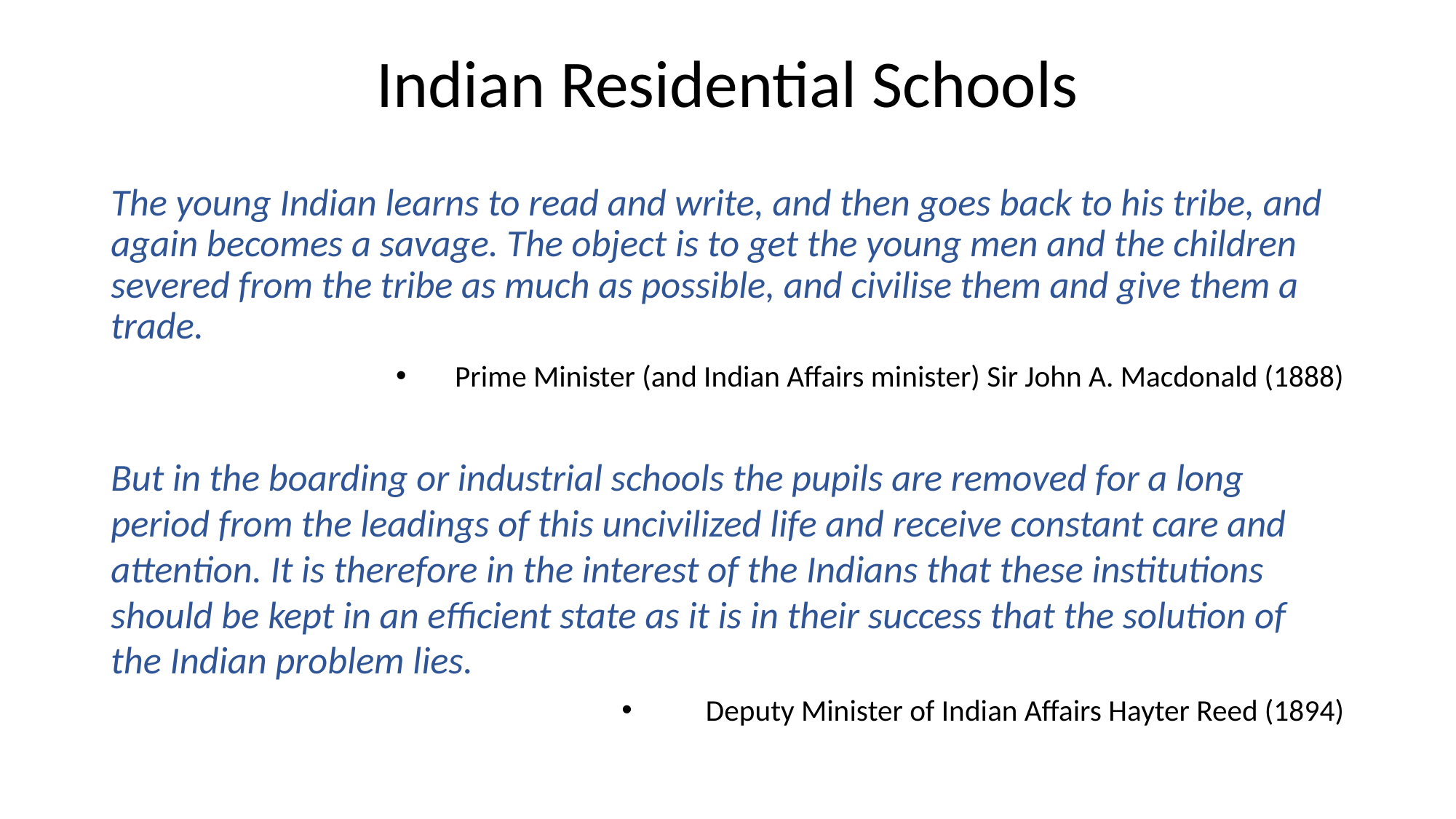

# Indian Residential Schools
The young Indian learns to read and write, and then goes back to his tribe, and again becomes a savage. The object is to get the young men and the children severed from the tribe as much as possible, and civilise them and give them a trade.
Prime Minister (and Indian Affairs minister) Sir John A. Macdonald (1888)

But in the boarding or industrial schools the pupils are removed for a long period from the leadings of this uncivilized life and receive constant care and attention. It is therefore in the interest of the Indians that these institutions should be kept in an efficient state as it is in their success that the solution of the Indian problem lies.
Deputy Minister of Indian Affairs Hayter Reed (1894)